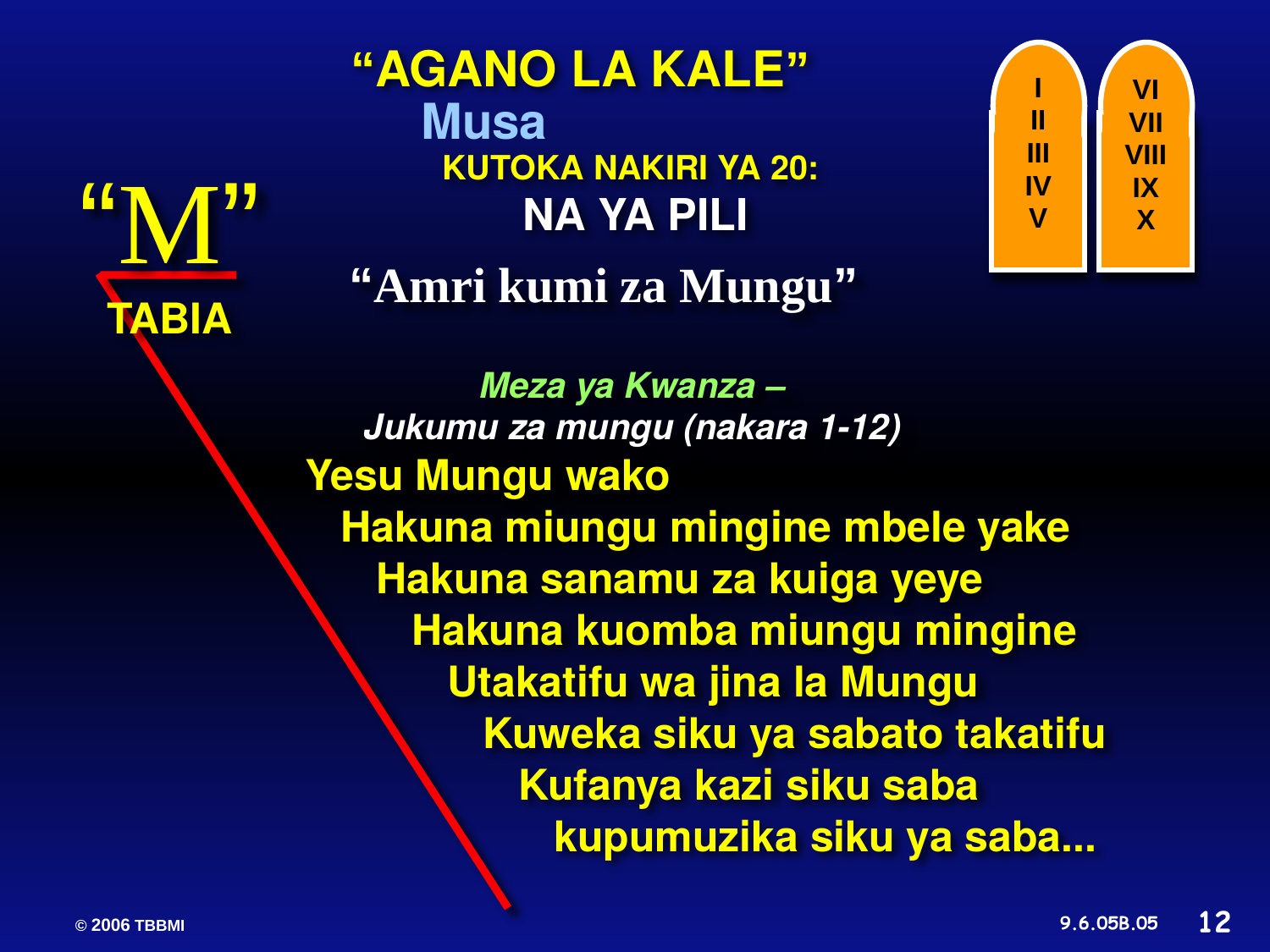

“AGANO LA KALE”

I
II
III
IV
V
VI
VII
VIII
IX
X

Musa
KUTOKA NAKIRI YA 20:
NA YA PILI
“M”
“Amri kumi za Mungu”

TABIA
 Meza ya Kwanza –
Jukumu za mungu (nakara 1-12)
Yesu Mungu wako
   Hakuna miungu mingine mbele yake
      Hakuna sanamu za kuiga yeye
         Hakuna kuomba miungu mingine
            Utakatifu wa jina la Mungu
               Kuweka siku ya sabato takatifu
                  Kufanya kazi siku saba
                     kupumuzika siku ya saba...
12

05